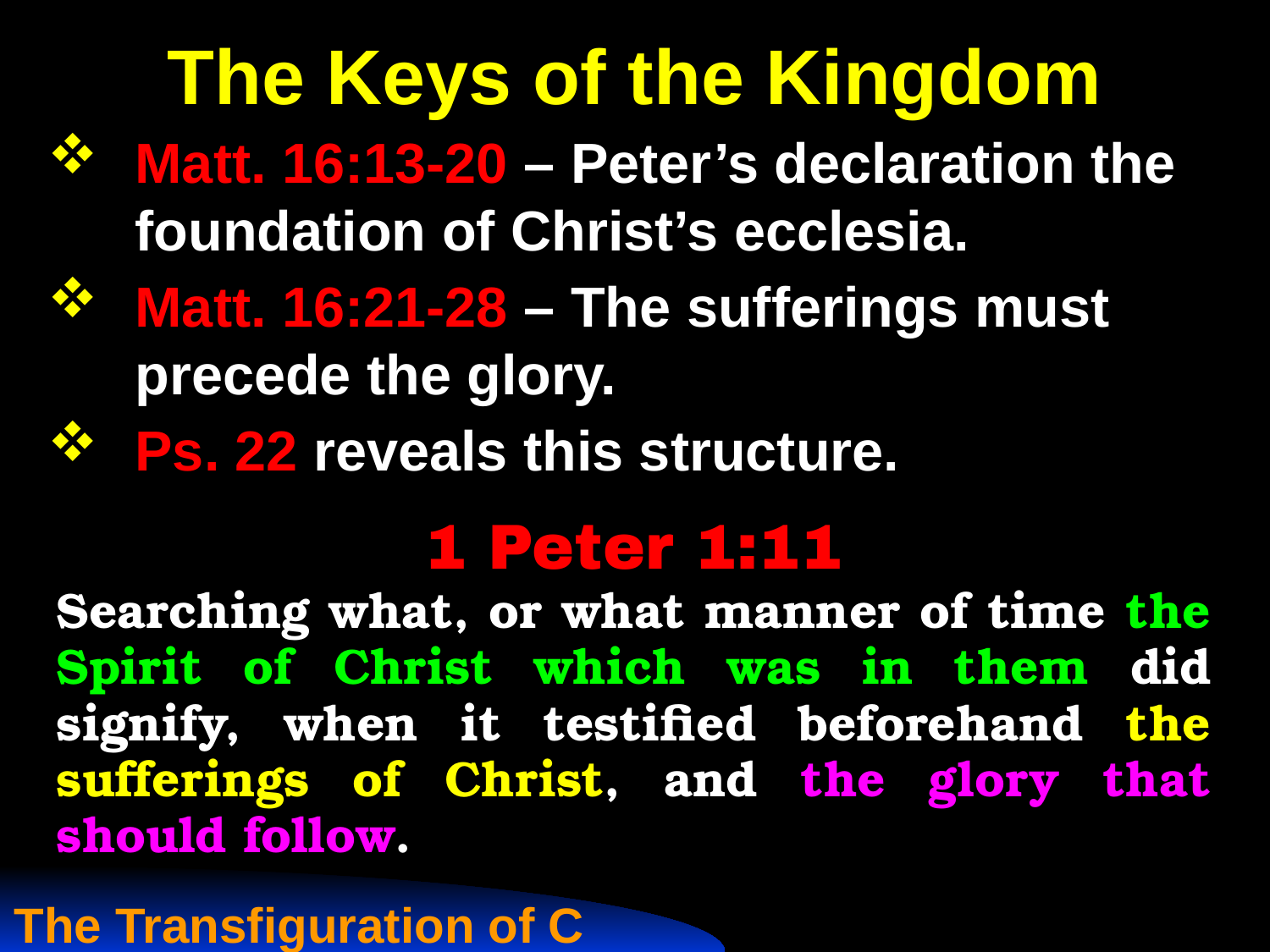

# The Keys of the Kingdom
Matt. 16:13-20 – Peter’s declaration the foundation of Christ’s ecclesia.
Matt. 16:21-28 – The sufferings must precede the glory.
Ps. 22 reveals this structure.
1 Peter 1:11
Searching what, or what manner of time the Spirit of Christ which was in them did signify, when it testified beforehand the sufferings of Christ, and the glory that should follow.
The Transfiguration of Christ